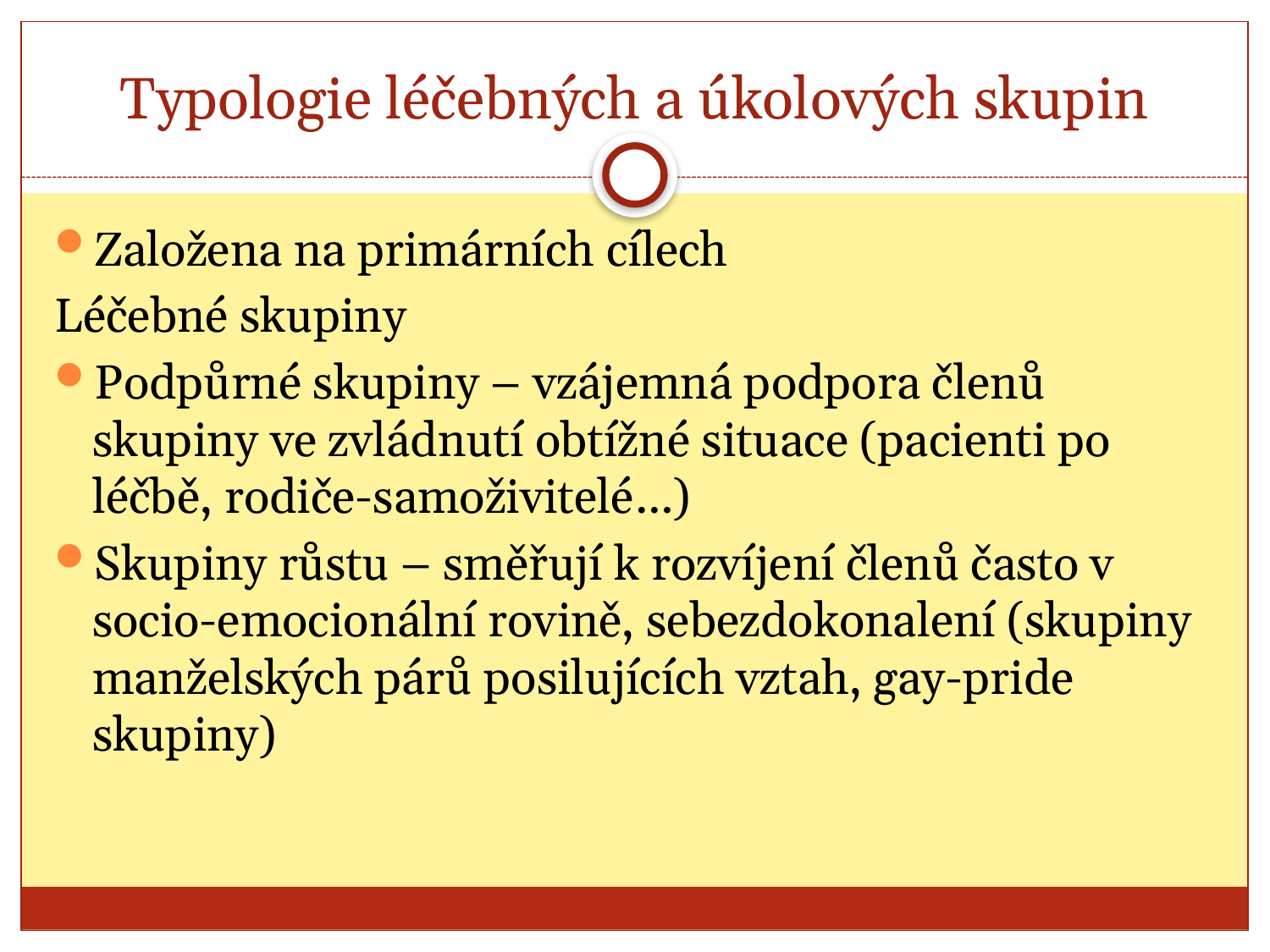

# Typologie léčebných a úkolových skupin
Založena na primárních cílech
Léčebné skupiny
Podpůrné skupiny – vzájemná podpora členů skupiny ve zvládnutí obtížné situace (pacienti po léčbě, rodiče-samoživitelé…)
Skupiny růstu – směřují k rozvíjení členů často v socio-emocionální rovině, sebezdokonalení (skupiny manželských párů posilujících vztah, gay-pride skupiny)